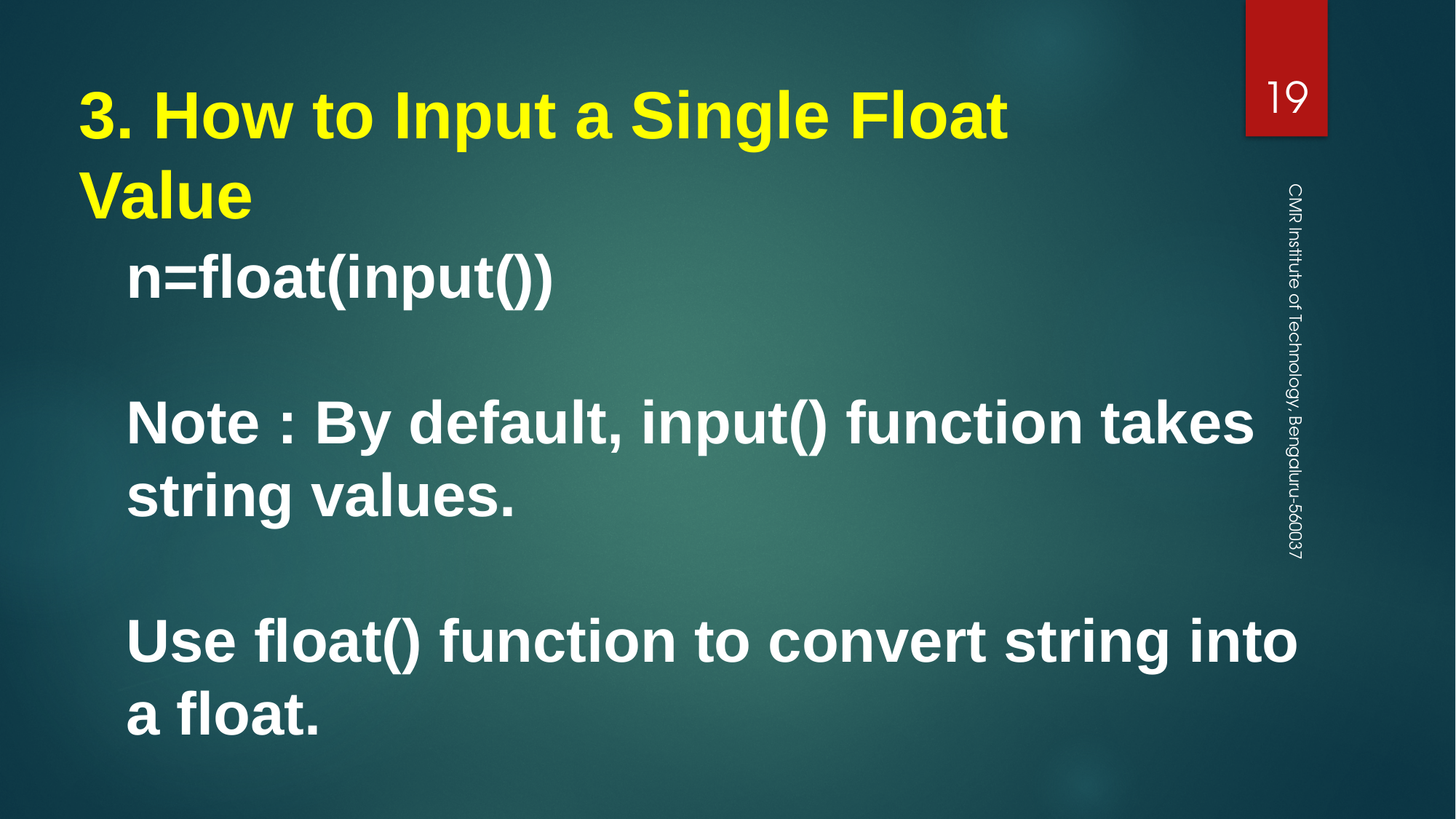

19
3. How to Input a Single Float Value
n=float(input())

Note : By default, input() function takes string values.

Use float() function to convert string into a float.
CMR Institute of Technology, Bengaluru-560037